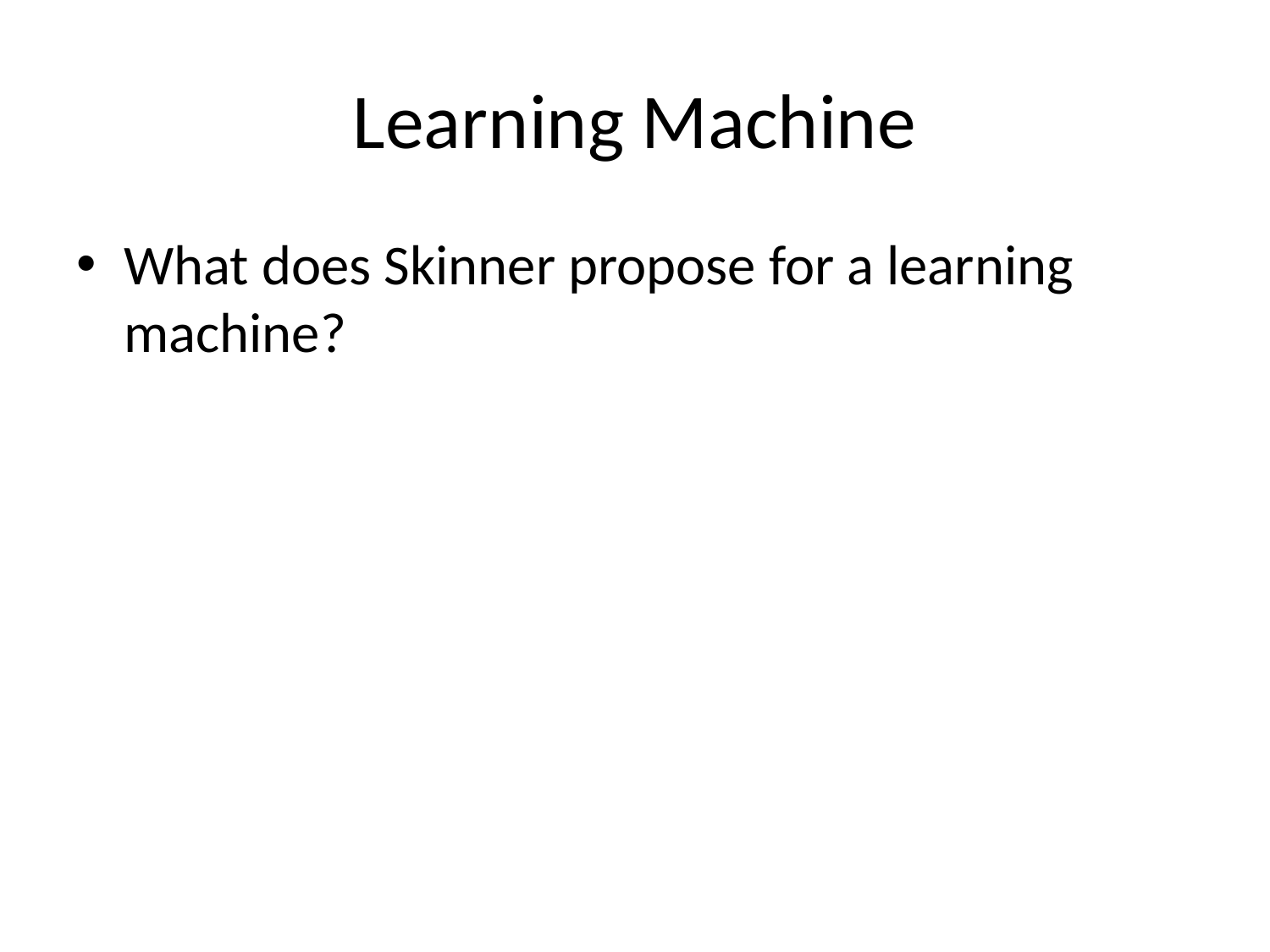

# Learning Machine
What does Skinner propose for a learning machine?